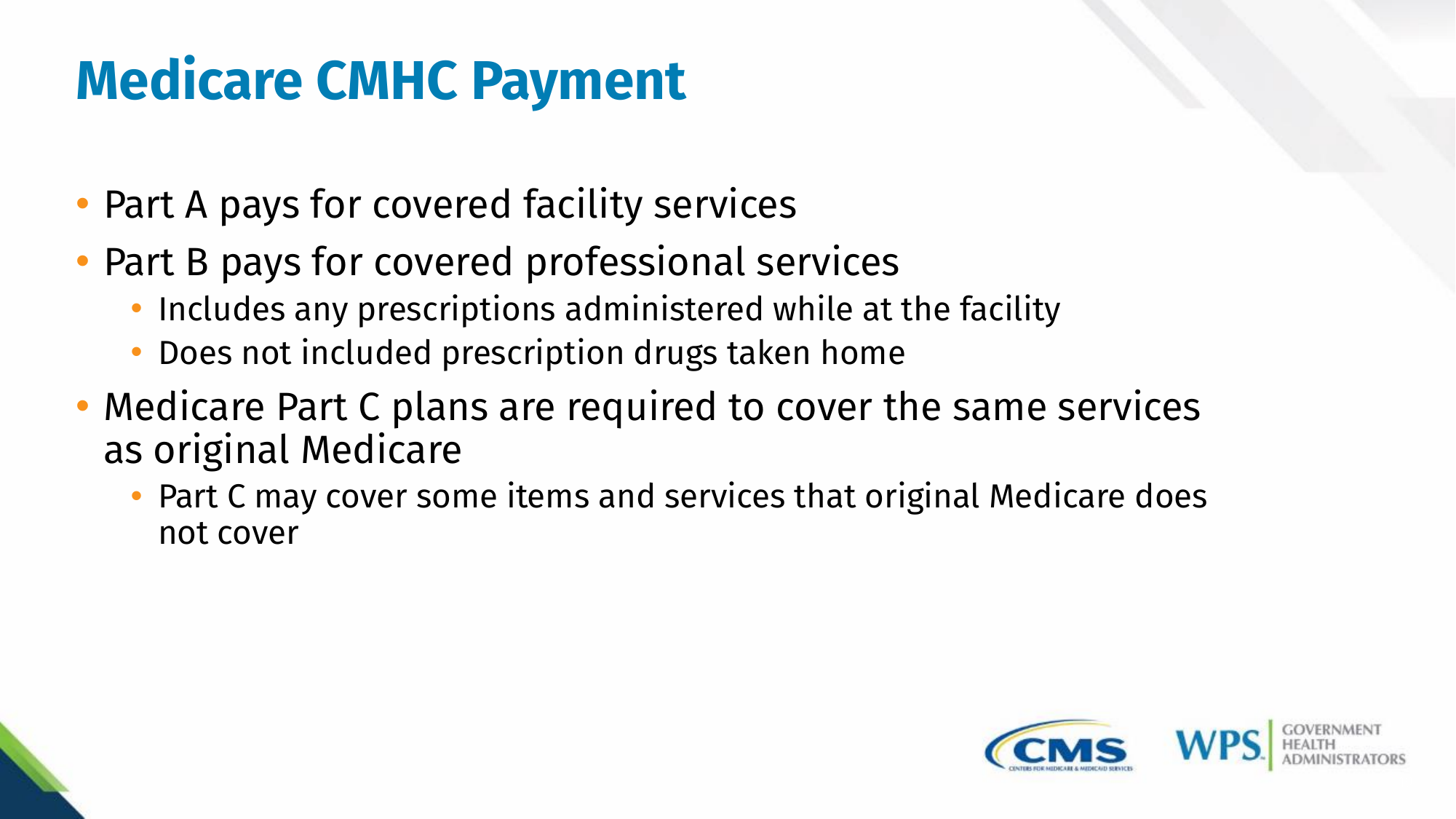

Medicare CMHC Payment
Part A pays for covered facility services
Part B pays for covered professional services
Includes any prescriptions administered while at the facility
Does not included prescription drugs taken home
Medicare Part C plans are required to cover the same services as original Medicare
Part C may cover some items and services that original Medicare does not cover